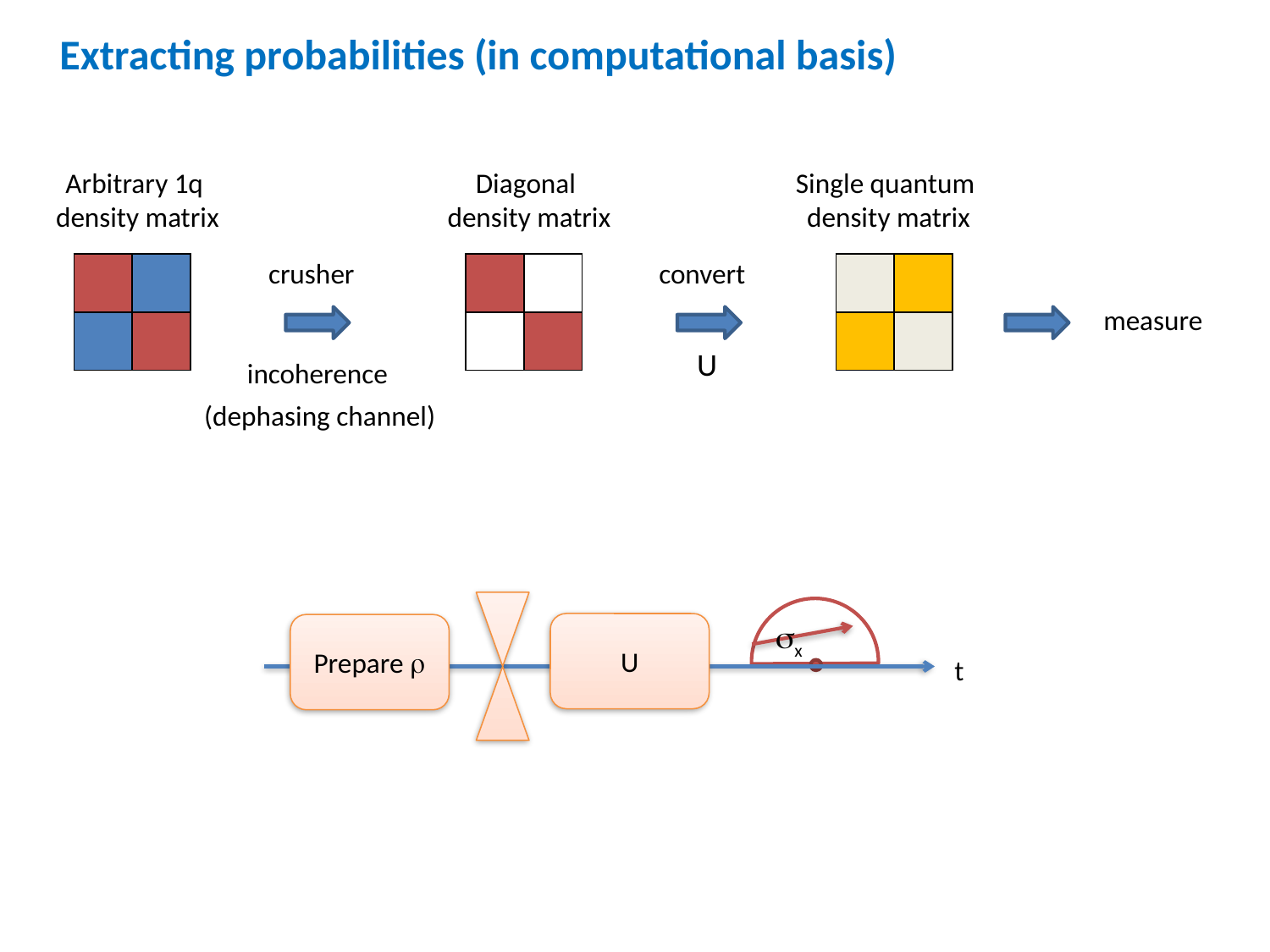

Extracting probabilities (in computational basis)
Arbitrary 1q
density matrix
Diagonal
density matrix
Single quantum
density matrix
crusher
convert
|  |  |
| --- | --- |
|  |  |
|  |  |
| --- | --- |
|  |  |
|  |  |
| --- | --- |
|  |  |
measure

U
incoherence
(dephasing channel)

σx

U
Prepare ρ
t